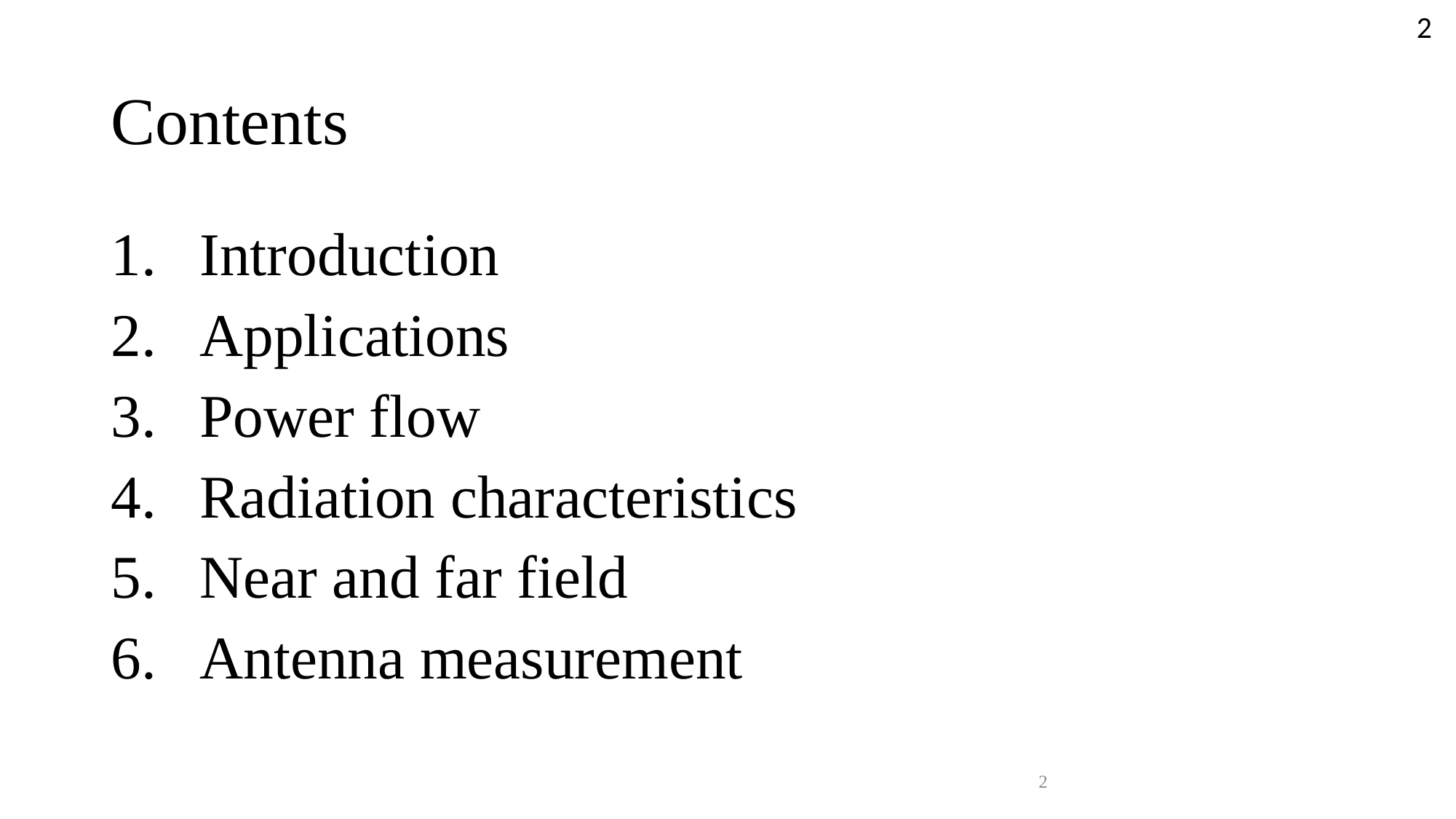

2
# Contents
Introduction
Applications
Power flow
Radiation characteristics
Near and far field
Antenna measurement

2